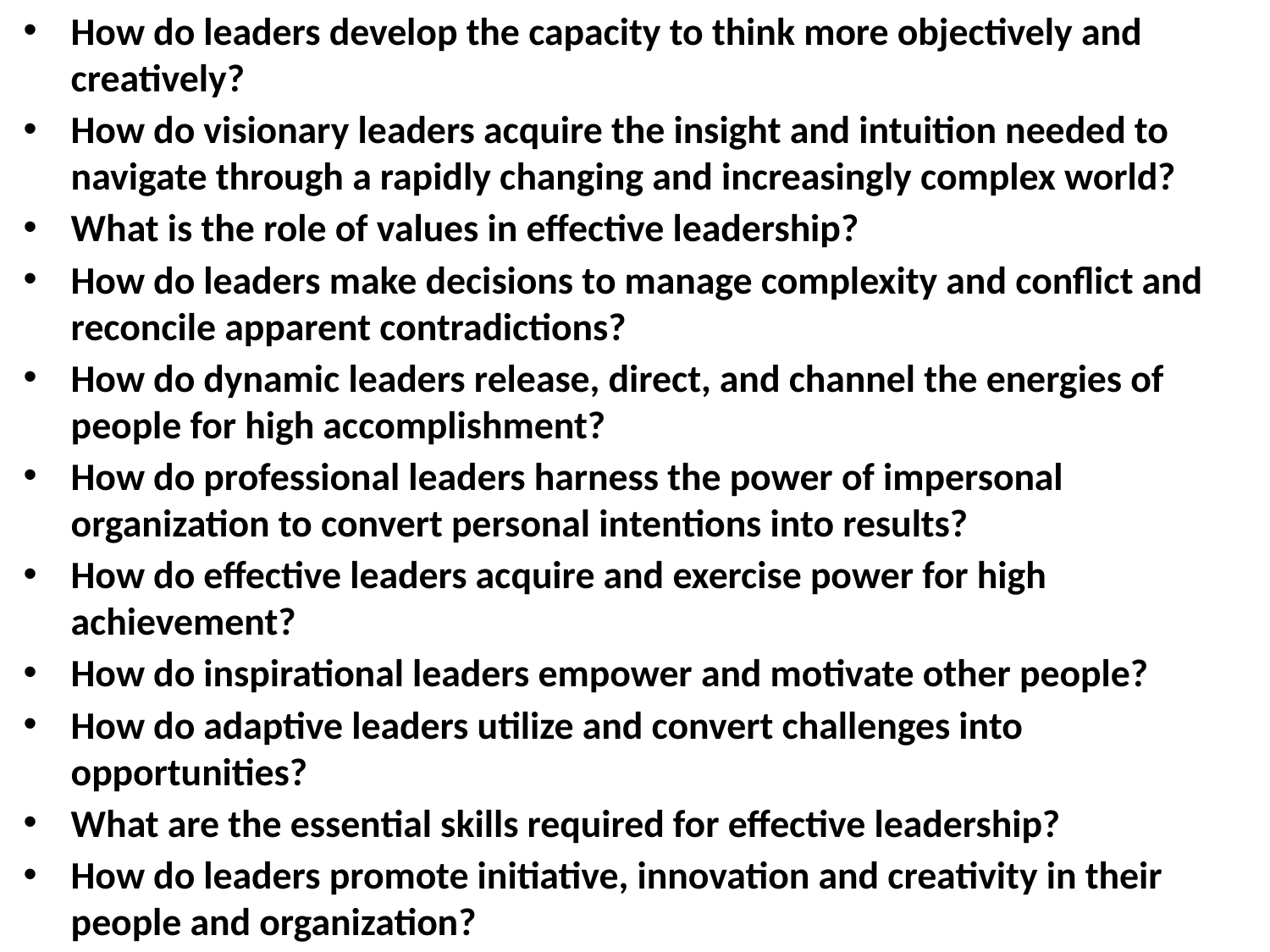

How do leaders develop the capacity to think more objectively and creatively?
How do visionary leaders acquire the insight and intuition needed to navigate through a rapidly changing and increasingly complex world?
What is the role of values in effective leadership?
How do leaders make decisions to manage complexity and conflict and reconcile apparent contradictions?
How do dynamic leaders release, direct, and channel the energies of people for high accomplishment?
How do professional leaders harness the power of impersonal organization to convert personal intentions into results?
How do effective leaders acquire and exercise power for high achievement?
How do inspirational leaders empower and motivate other people?
How do adaptive leaders utilize and convert challenges into opportunities?
What are the essential skills required for effective leadership?
How do leaders promote initiative, innovation and creativity in their people and organization?
# Issues